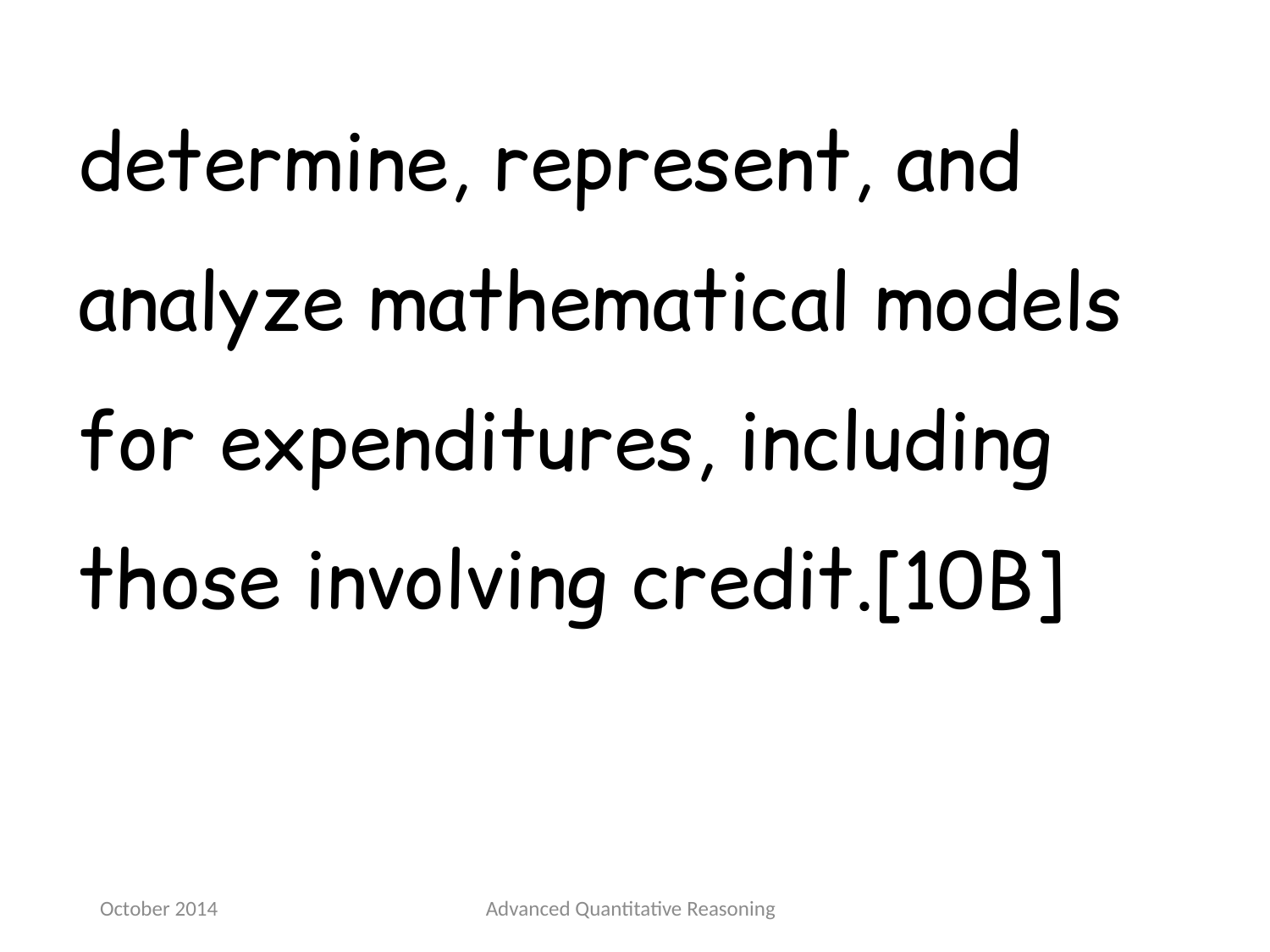

determine, represent, and analyze mathematical models for expenditures, including those involving credit.[10B]
October 2014
Advanced Quantitative Reasoning